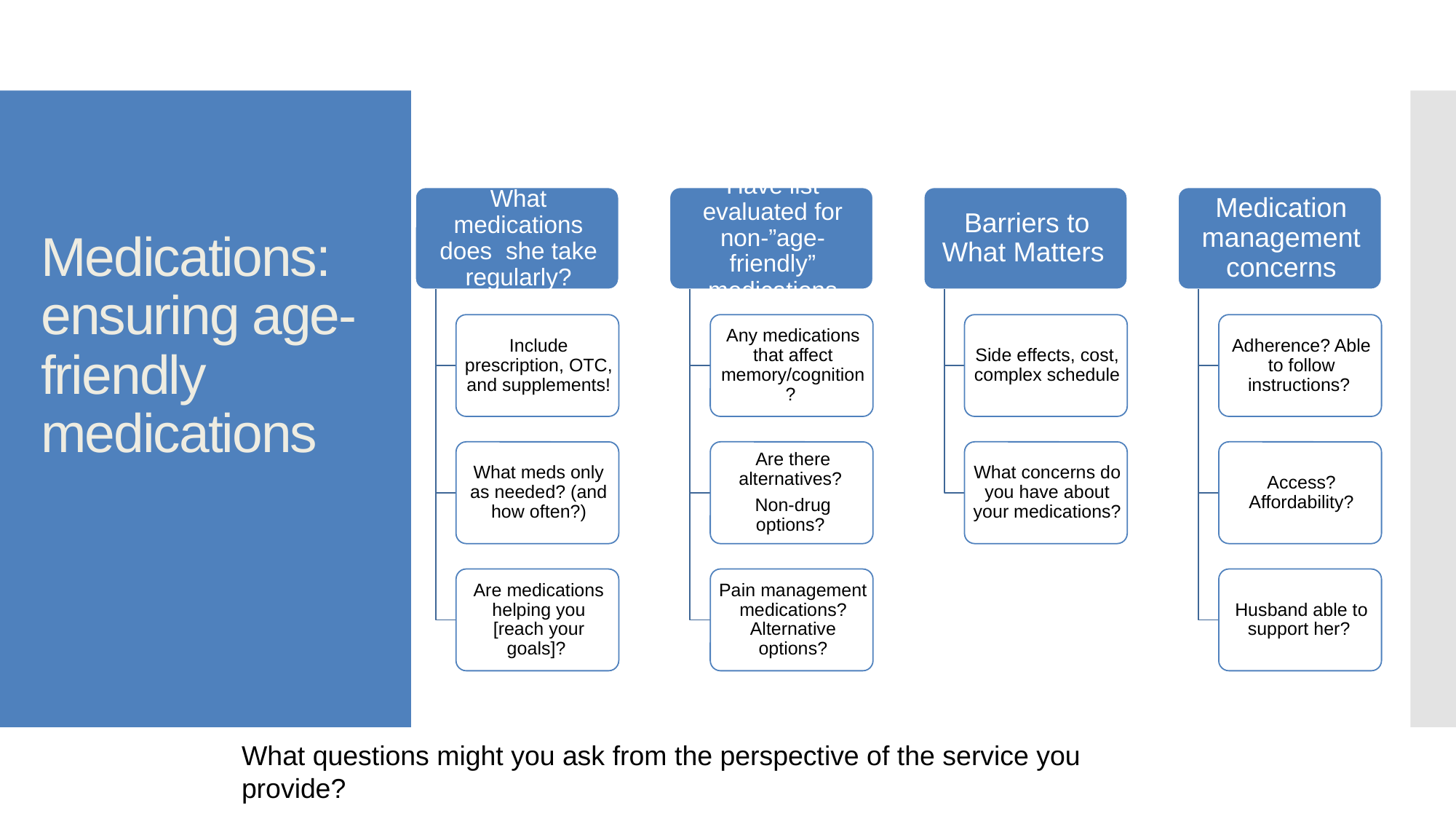

# Medications: ensuring age-friendly medications
What medications does  she take regularly?
Include prescription, OTC, and supplements!
What meds only as needed? (and how often?)
Are medications helping you [reach your goals]?
Have list evaluated for non-”age-friendly” medications
Any medications that affect memory/cognition?
Are there alternatives?
Non-drug options?
Pain management medications? Alternative options?
Barriers to What Matters
Side effects, cost, complex schedule
What concerns do you have about your medications?
Medication management concerns
Adherence? Able to follow instructions?
Access? Affordability?
Husband able to support her?
What questions might you ask from the perspective of the service you provide?